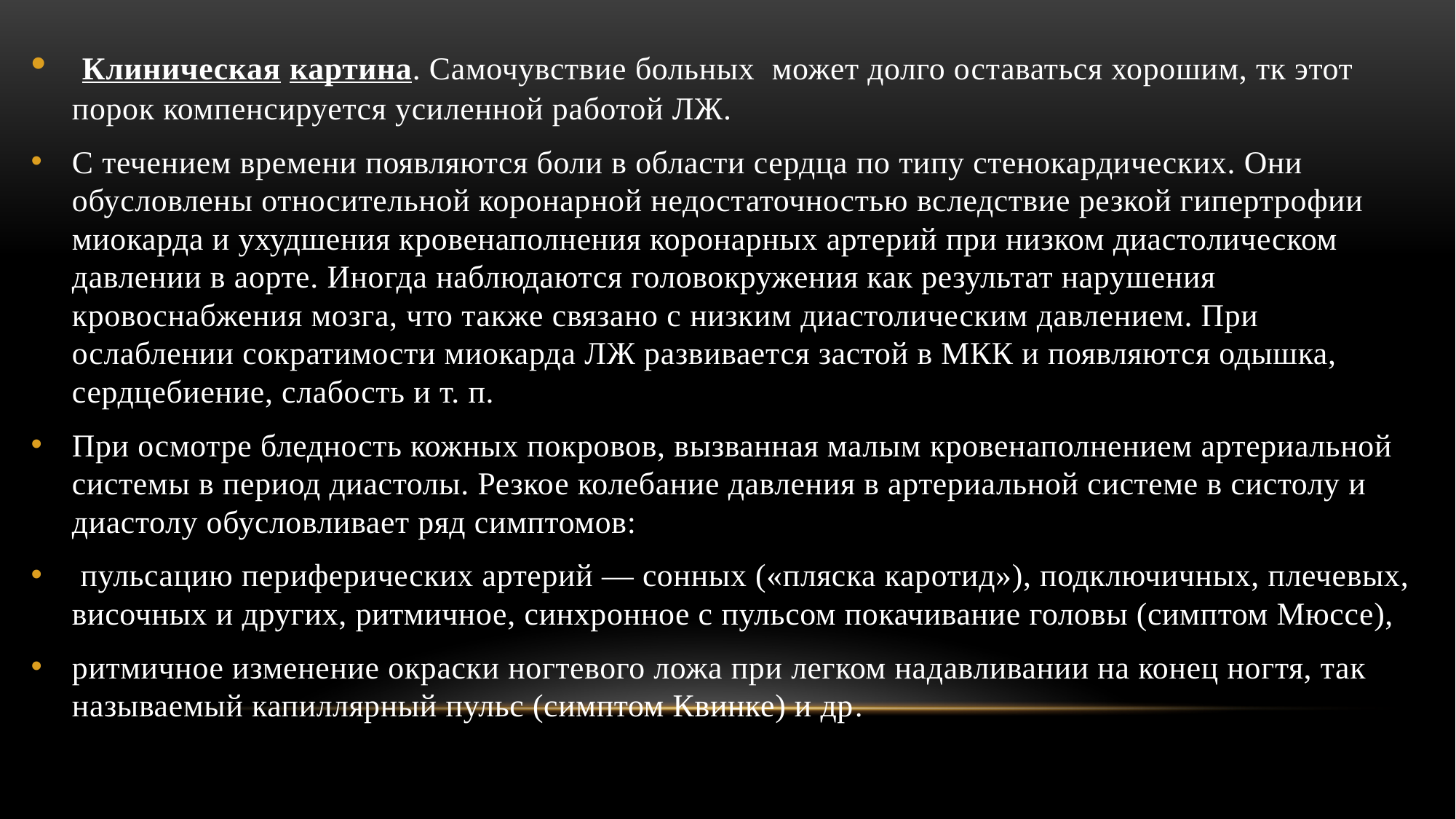

Клиническая картина. Самочувствие больных  может долго оставаться хорошим, тк этот порок компенсируется усиленной работой ЛЖ.
С течением времени появляются боли в области сердца по типу стенокардических. Они обусловлены относительной коронарной недостаточностью вследствие резкой гипертрофии миокарда и ухудшения кровенаполнения коронарных артерий при низком диастолическом давлении в аорте. Иногда наблюдаются головокружения как результат нарушения кровоснабжения мозга, что также связано с низким диастолическим давлением. При ослаблении сократимости миокарда ЛЖ развивается застой в МКК и появляются одышка, сердцебиение, слабость и т. п.
При осмотре бледность кожных покровов, вызванная малым кровенаполнением артериальной системы в период диастолы. Резкое колебание давления в артериальной системе в систолу и диастолу обусловливает ряд симптомов:
 пульсацию периферических артерий — сонных («пляска каротид»), подключичных, плечевых, височных и других, ритмичное, синхронное с пульсом покачивание головы (симптом Мюссе),
ритмичное изменение окраски ногтевого ложа при легком надавливании на конец ногтя, так называемый капиллярный пульс (симптом Квинке) и др.